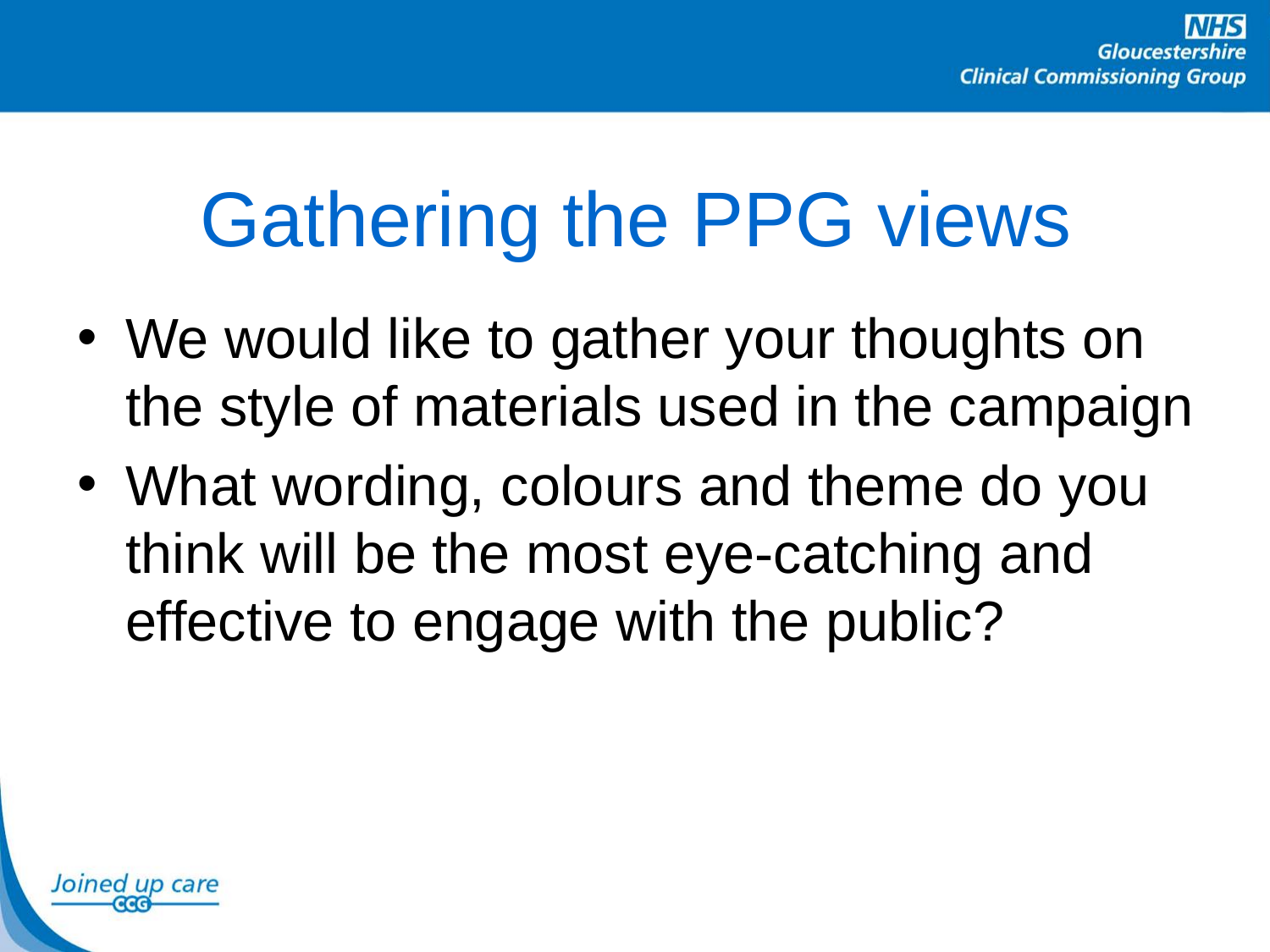

# Gathering the PPG views
We would like to gather your thoughts on the style of materials used in the campaign
What wording, colours and theme do you think will be the most eye-catching and effective to engage with the public?